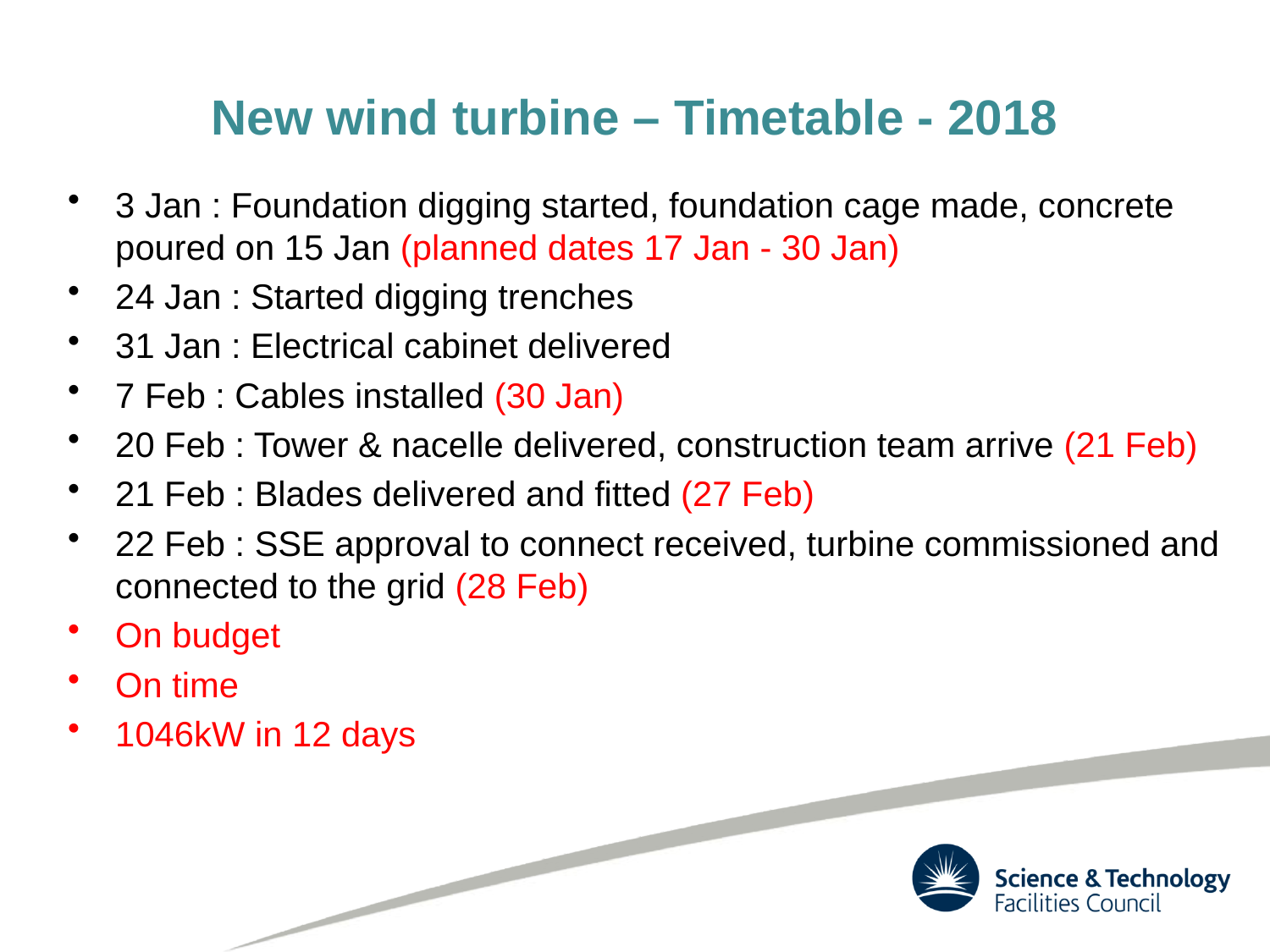

# New wind turbine – Timetable - 2018
3 Jan : Foundation digging started, foundation cage made, concrete poured on 15 Jan (planned dates 17 Jan - 30 Jan)
24 Jan : Started digging trenches
31 Jan : Electrical cabinet delivered
7 Feb : Cables installed (30 Jan)
20 Feb : Tower & nacelle delivered, construction team arrive (21 Feb)
21 Feb : Blades delivered and fitted (27 Feb)
22 Feb : SSE approval to connect received, turbine commissioned and connected to the grid (28 Feb)
On budget
On time
1046kW in 12 days